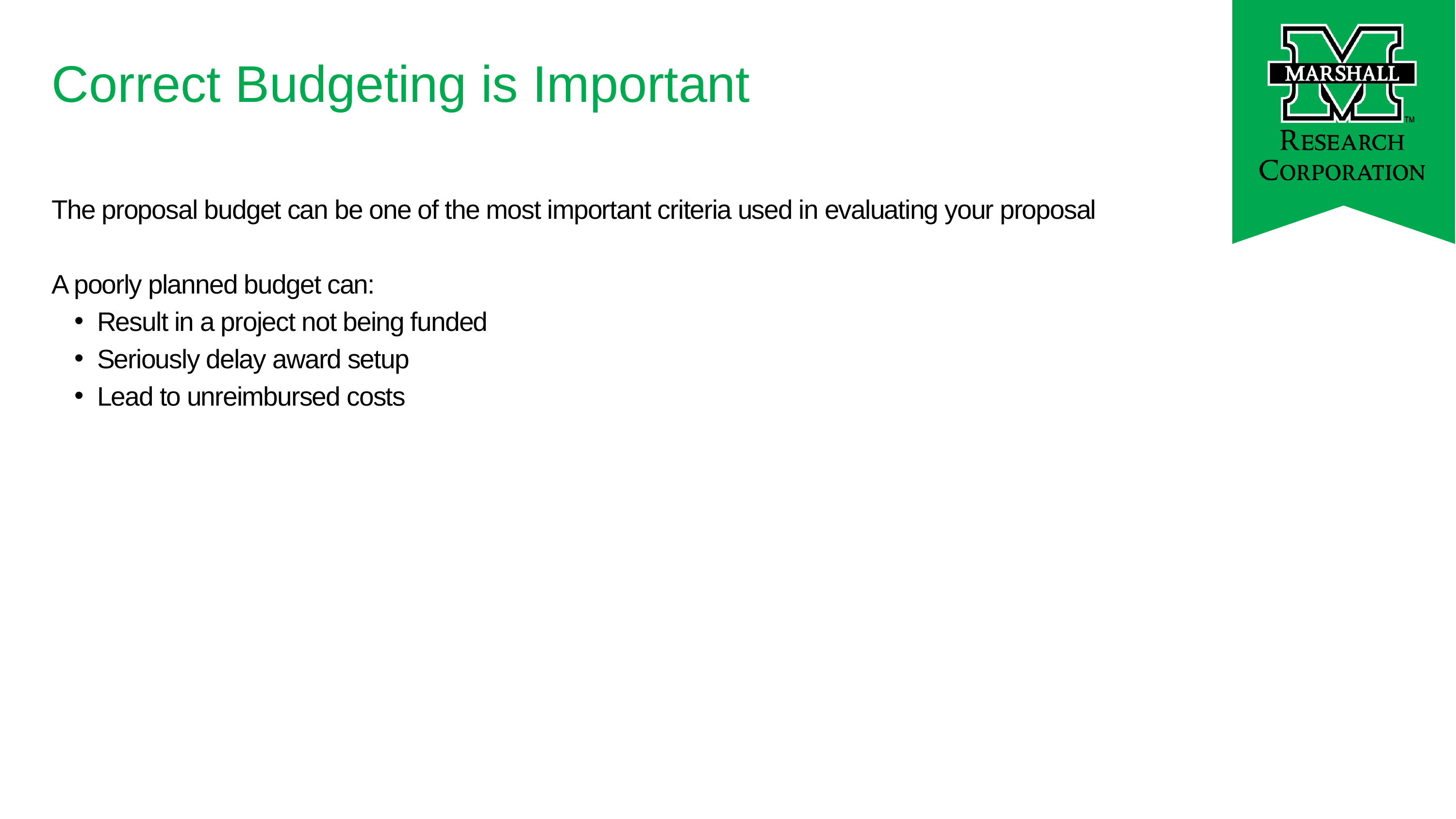

Correct Budgeting is Important
The proposal budget can be one of the most important criteria used in evaluating your proposal

A poorly planned budget can:
Result in a project not being funded
Seriously delay award setup
Lead to unreimbursed costs